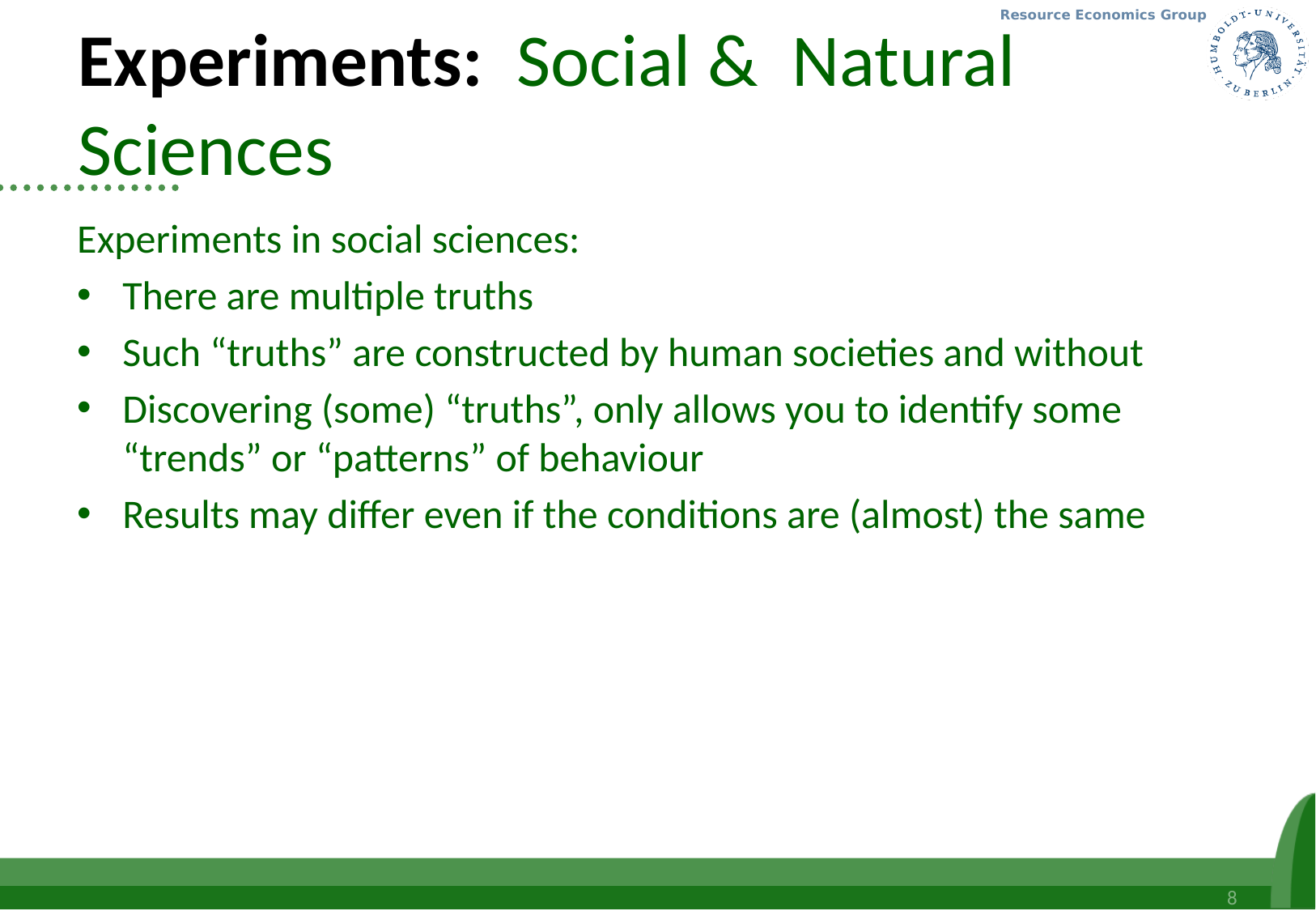

# Experiments:  Social &  Natural Sciences
Experiments in social sciences:
There are multiple truths
Such “truths” are constructed by human societies and without
Discovering (some) “truths”, only allows you to identify some “trends” or “patterns” of behaviour
Results may differ even if the conditions are (almost) the same

8